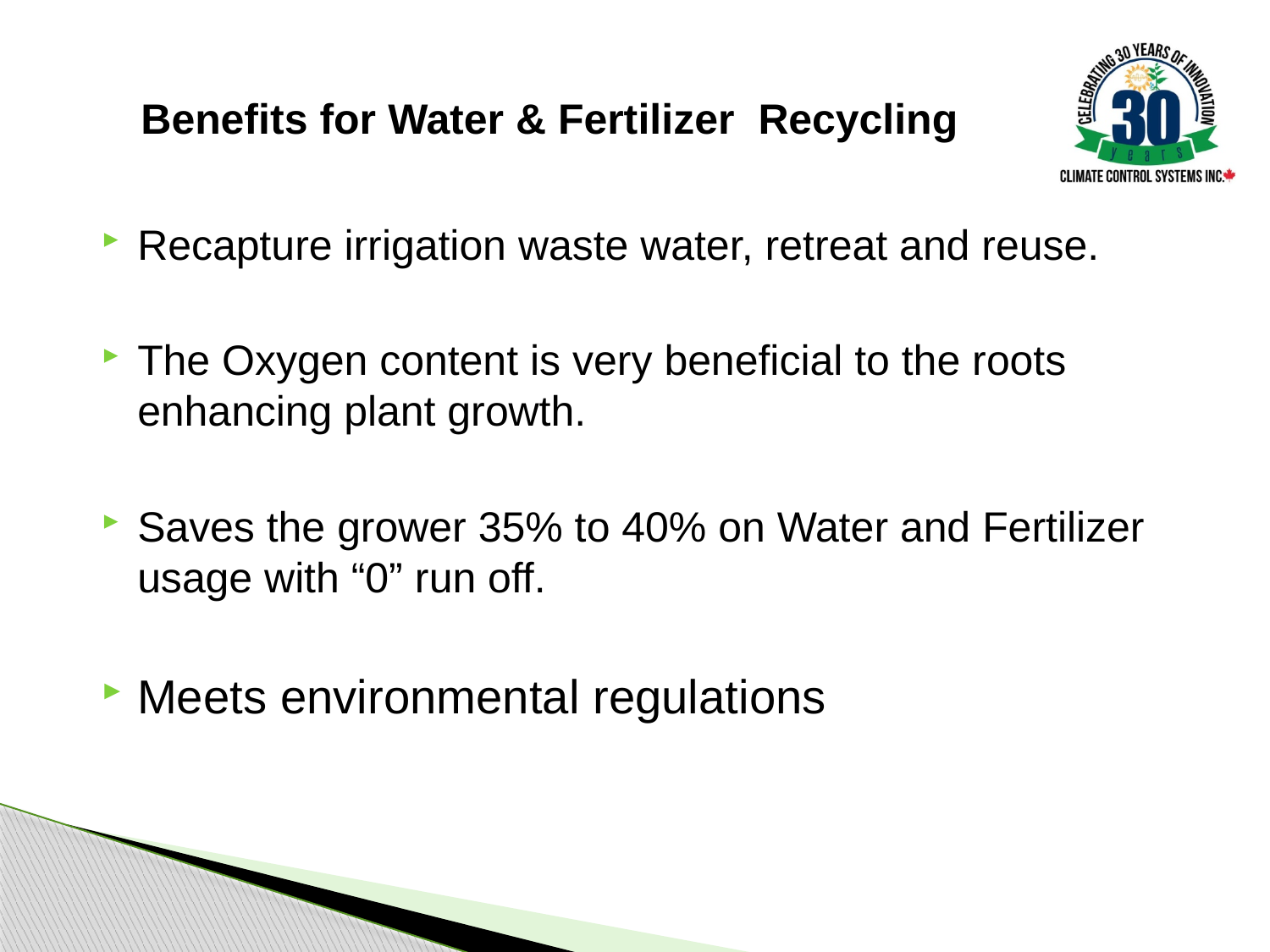

# Benefits for Water & Fertilizer  Recycling
Recapture irrigation waste water, retreat and reuse.

The Oxygen content is very beneficial to the roots enhancing plant growth.

Saves the grower 35% to 40% on Water and Fertilizer usage with “0” run off.

Meets environmental regulations